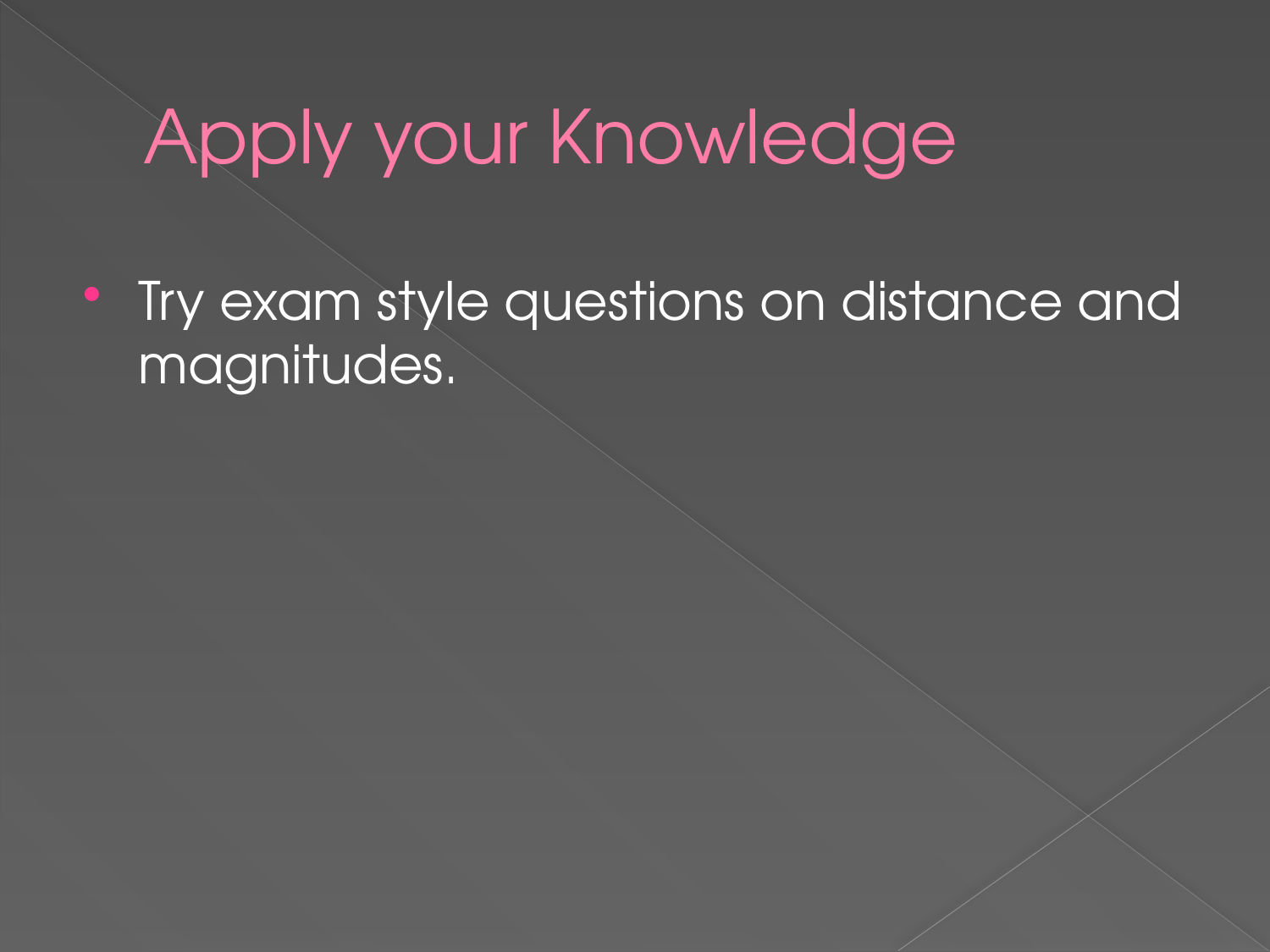

# Apply your Knowledge
Try exam style questions on distance and magnitudes.